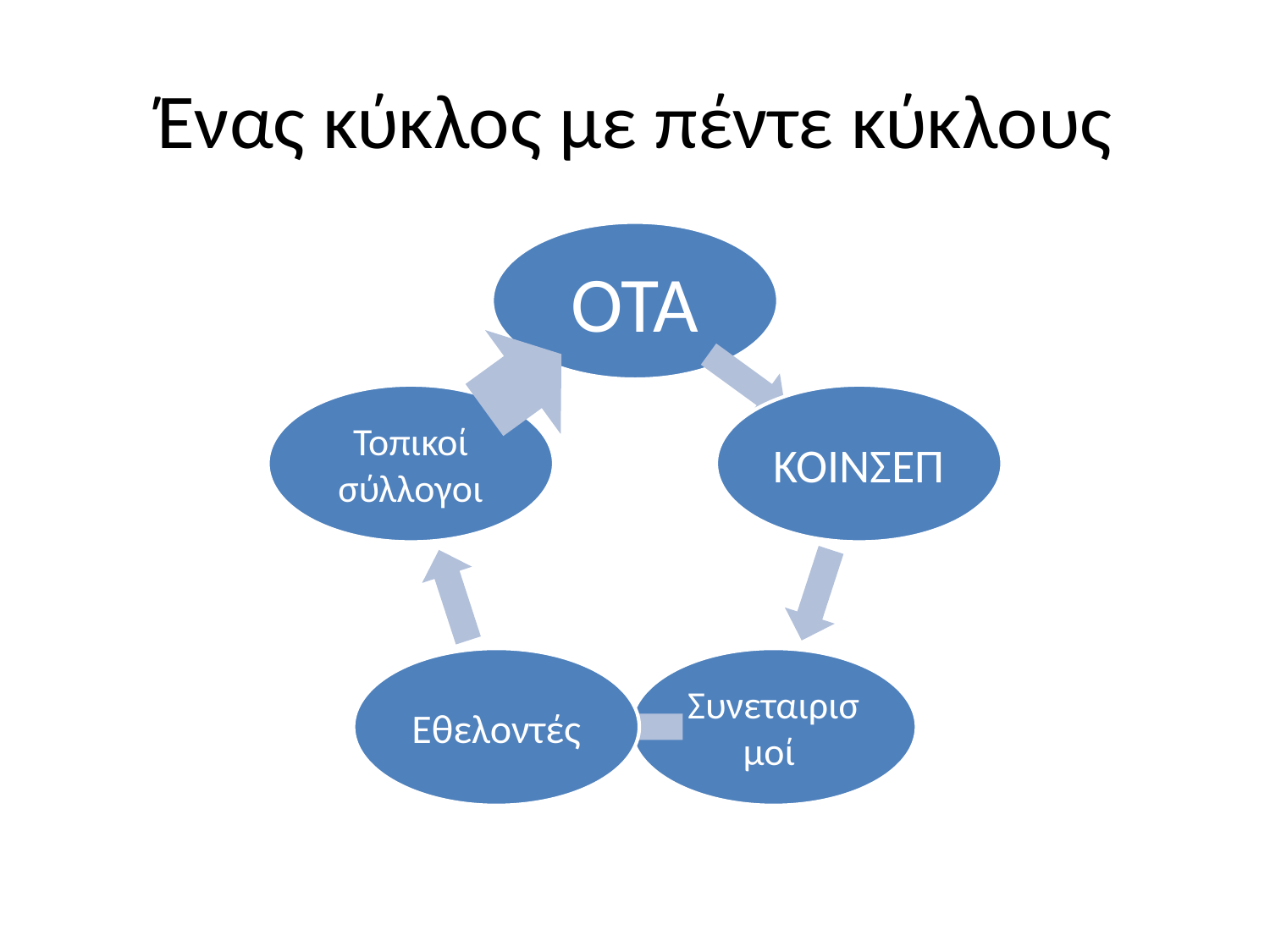

# Ένας κύκλος με πέντε κύκλους
ΟΤΑ
ΚΟΙΝΣΕΠ
Συνεταιρισμοί
Εθελοντές
Τοπικοί σύλλογοι